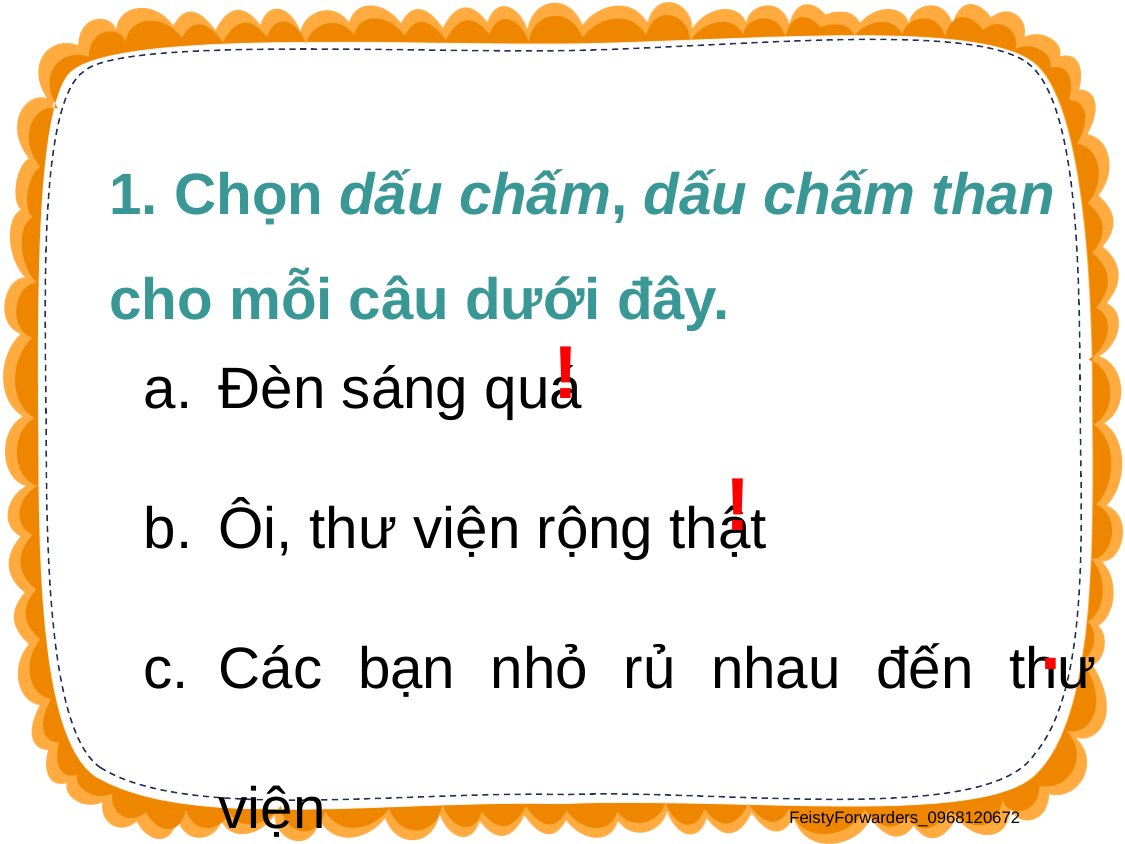

1. Chọn dấu chấm, dấu chấm than cho mỗi câu dưới đây.
Đèn sáng quá
Ôi, thư viện rộng thật
Các bạn nhỏ rủ nhau đến thư viện
!
!
.